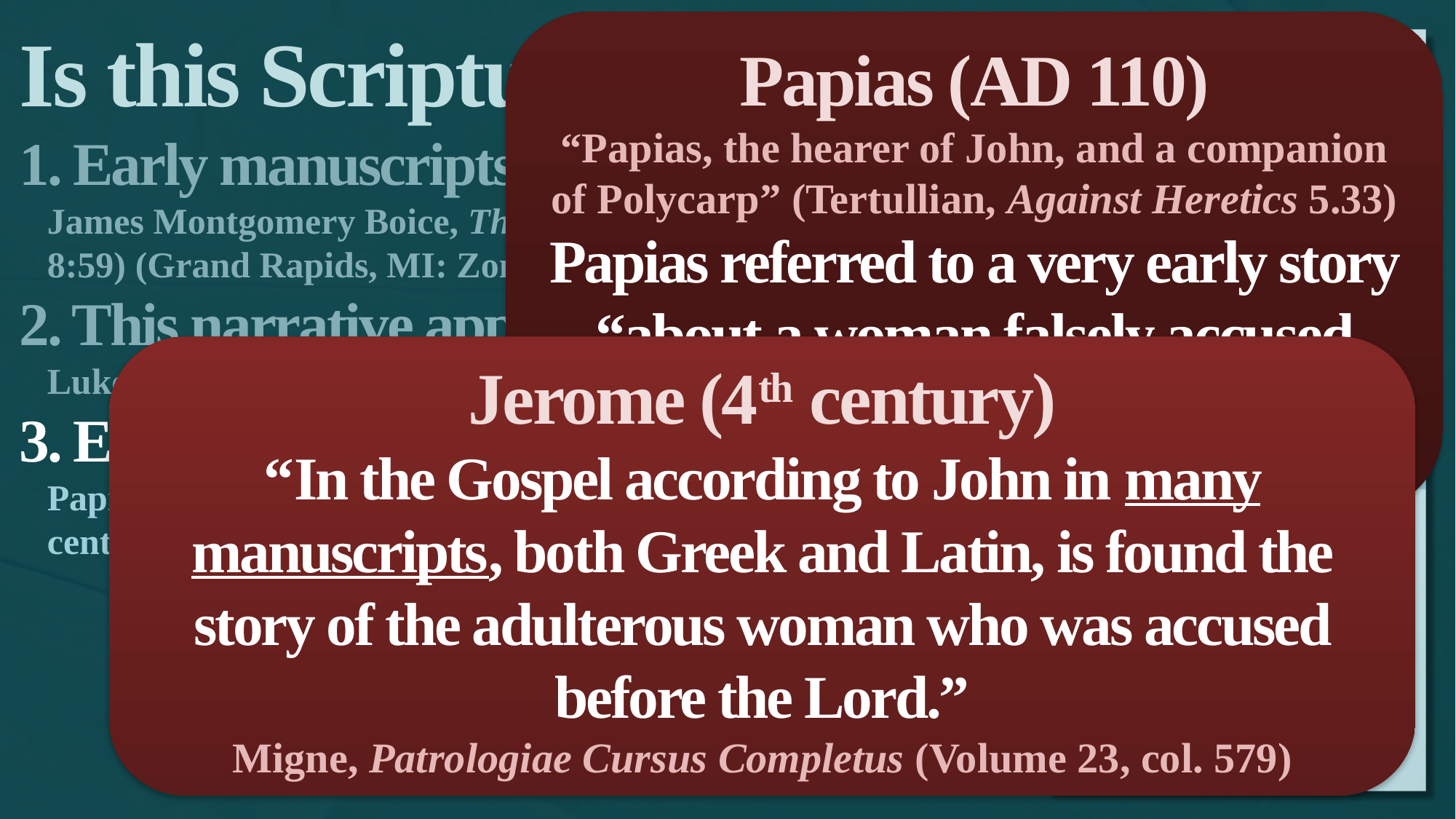

Is this Scripture?
1. Early manuscripts leave a space at 7:53.
James Montgomery Boice, The Gospel of John: Volume 2 (5:1-8:59) (Grand Rapids, MI: Zondervan, 1980), p.307.
2. This narrative appears in other places.
Luke 21:38; John 7:36, 44; John 21:25 (Carson, 333).
3. Early Christian authors mention it.
Papias (AD 110), Didascalia (3rd century), Ambrose (4th century), Augustine (4th century), Jerome (AD 400).
Papias (AD 110)
“Papias, the hearer of John, and a companion of Polycarp” (Tertullian, Against Heretics 5.33)
Papias referred to a very early story “about a woman falsely accused before the Lord of many sins.”
Cited in Eusebius, Church History 3.39.
Jerome (4th century)
“In the Gospel according to John in many manuscripts, both Greek and Latin, is found the story of the adulterous woman who was accused before the Lord.”
Migne, Patrologiae Cursus Completus (Volume 23, col. 579)